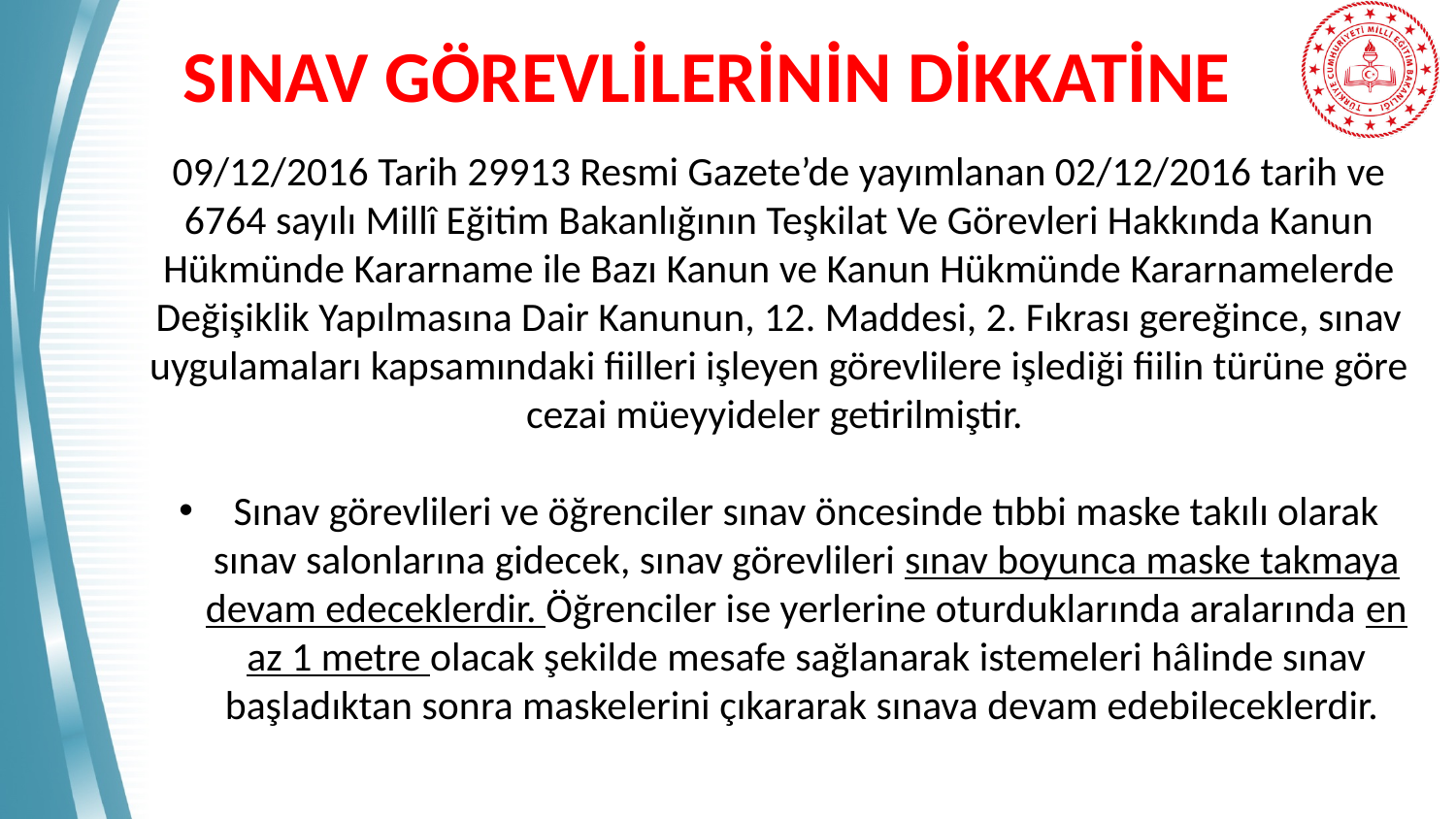

# SINAV GÖREVLİLERİNİN DİKKATİNE
09/12/2016 Tarih 29913 Resmi Gazete’de yayımlanan 02/12/2016 tarih ve 6764 sayılı Millî Eğitim Bakanlığının Teşkilat Ve Görevleri Hakkında Kanun Hükmünde Kararname ile Bazı Kanun ve Kanun Hükmünde Kararnamelerde Değişiklik Yapılmasına Dair Kanunun, 12. Maddesi, 2. Fıkrası gereğince, sınav uygulamaları kapsamındaki fiilleri işleyen görevlilere işlediği fiilin türüne göre cezai müeyyideler getirilmiştir.

Sınav görevlileri ve öğrenciler sınav öncesinde tıbbi maske takılı olarak sınav salonlarına gidecek, sınav görevlileri sınav boyunca maske takmaya devam edeceklerdir. Öğrenciler ise yerlerine oturduklarında aralarında en az 1 metre olacak şekilde mesafe sağlanarak istemeleri hâlinde sınav başladıktan sonra maskelerini çıkararak sınava devam edebileceklerdir.